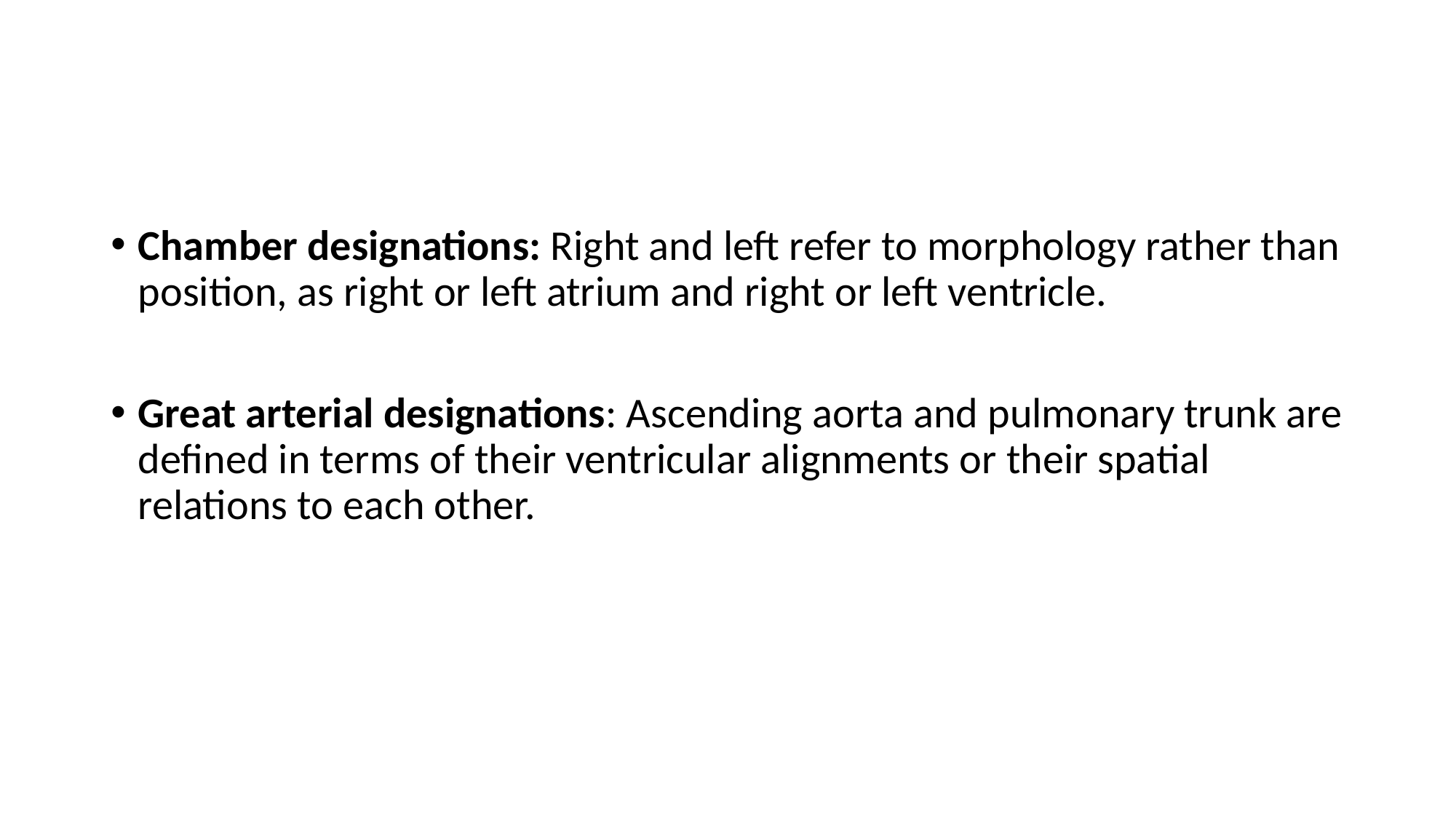

Chamber designations: Right and left refer to morphology rather than position, as right or left atrium and right or left ventricle.

Great arterial designations: Ascending aorta and pulmonary trunk are defined in terms of their ventricular alignments or their spatial relations to each other.